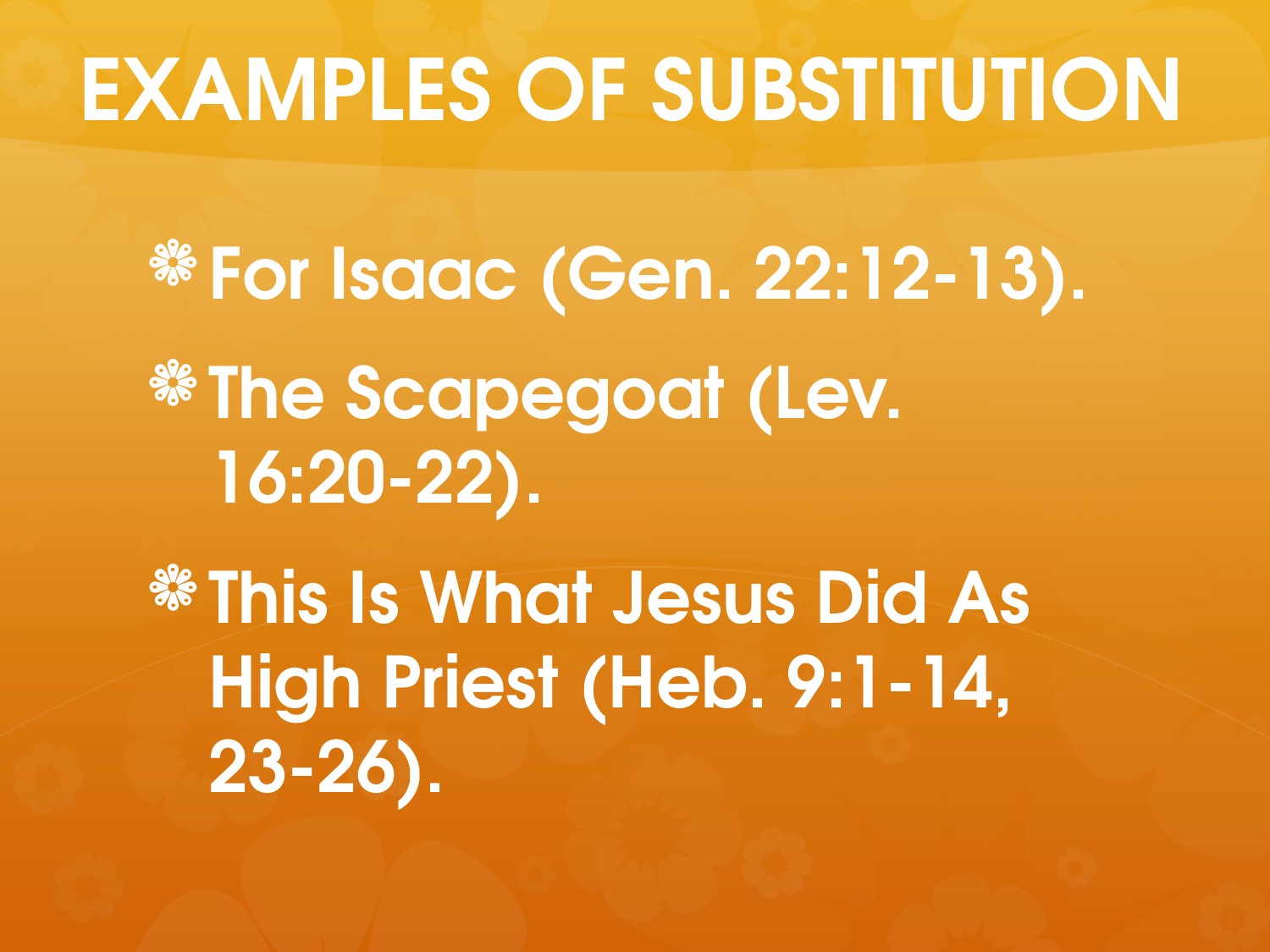

# EXAMPLES OF SUBSTITUTION
For Isaac (Gen. 22:12-13).
The Scapegoat (Lev. 16:20-22).
This Is What Jesus Did As High Priest (Heb. 9:1-14, 23-26).